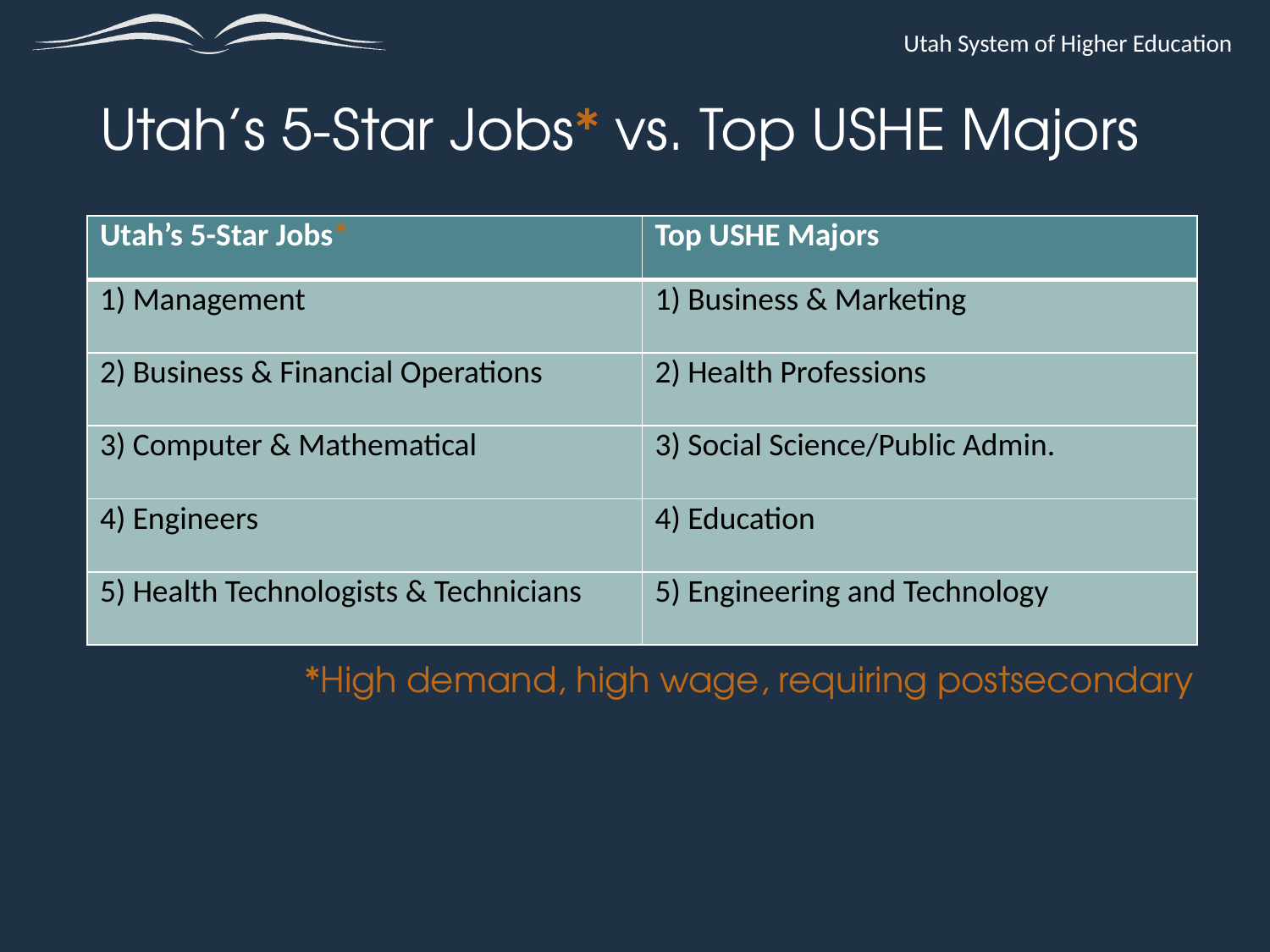

# Utah’s 5-Star Jobs* vs. Top USHE Majors
| Utah’s 5-Star Jobs\* | Top USHE Majors |
| --- | --- |
| 1) Management | 1) Business & Marketing |
| 2) Business & Financial Operations | 2) Health Professions |
| 3) Computer & Mathematical | 3) Social Science/Public Admin. |
| 4) Engineers | 4) Education |
| 5) Health Technologists & Technicians | 5) Engineering and Technology |
*High demand, high wage, requiring postsecondary